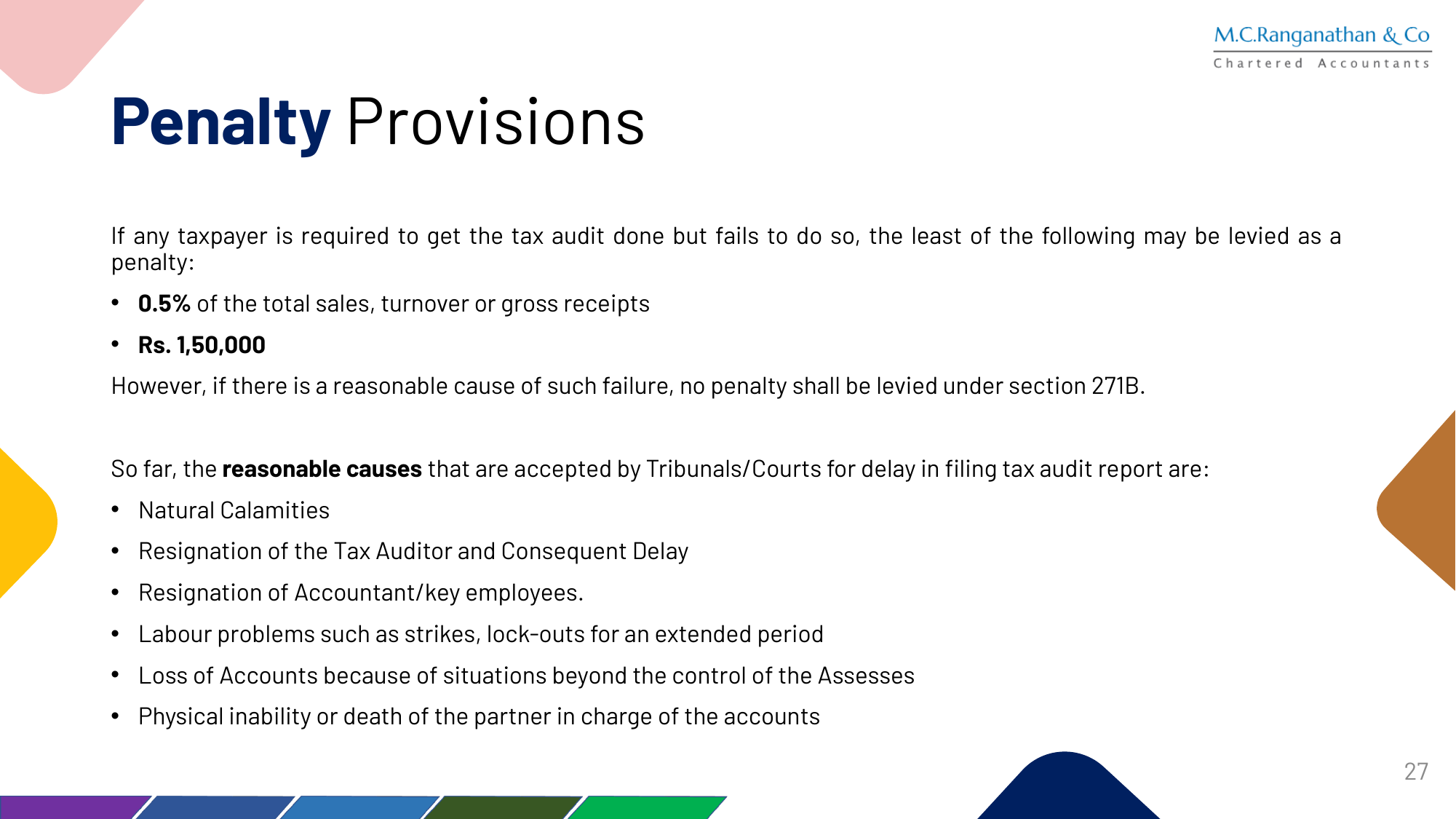

# Penalty Provisions
If any taxpayer is required to get the tax audit done but fails to do so, the least of the following may be levied as a penalty:
0.5% of the total sales, turnover or gross receipts
Rs. 1,50,000
However, if there is a reasonable cause of such failure, no penalty shall be levied under section 271B.

So far, the reasonable causes that are accepted by Tribunals/Courts for delay in filing tax audit report are:
Natural Calamities
Resignation of the Tax Auditor and Consequent Delay
Resignation of Accountant/key employees.
Labour problems such as strikes, lock-outs for an extended period
Loss of Accounts because of situations beyond the control of the Assesses
Physical inability or death of the partner in charge of the accounts

27